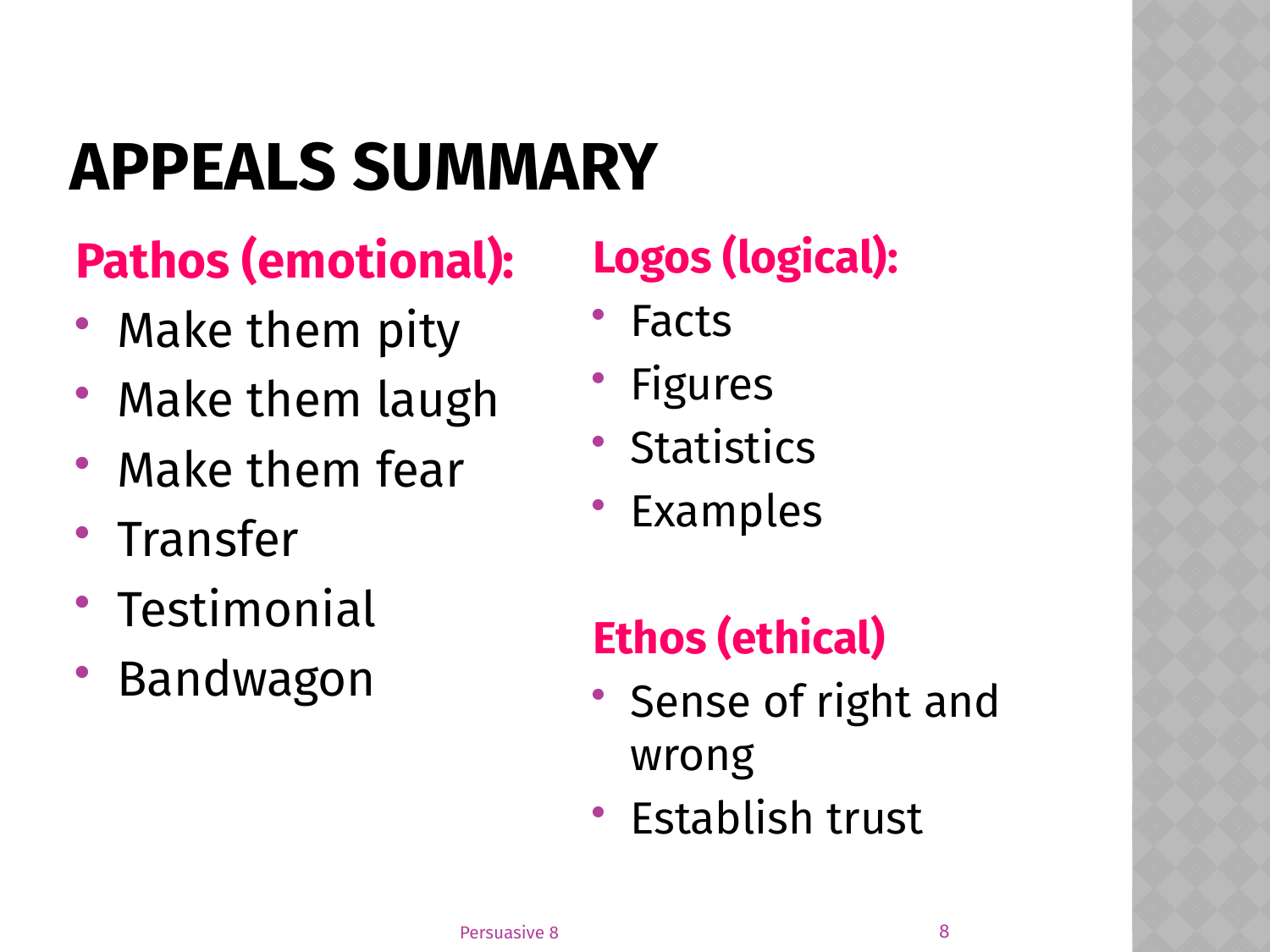

# Appeals summary
Pathos (emotional):
Make them pity
Make them laugh
Make them fear
Transfer
Testimonial
Bandwagon

Logos (logical):
Facts
Figures
Statistics
Examples

Ethos (ethical)
Sense of right and wrong
Establish trust

8
Persuasive 8